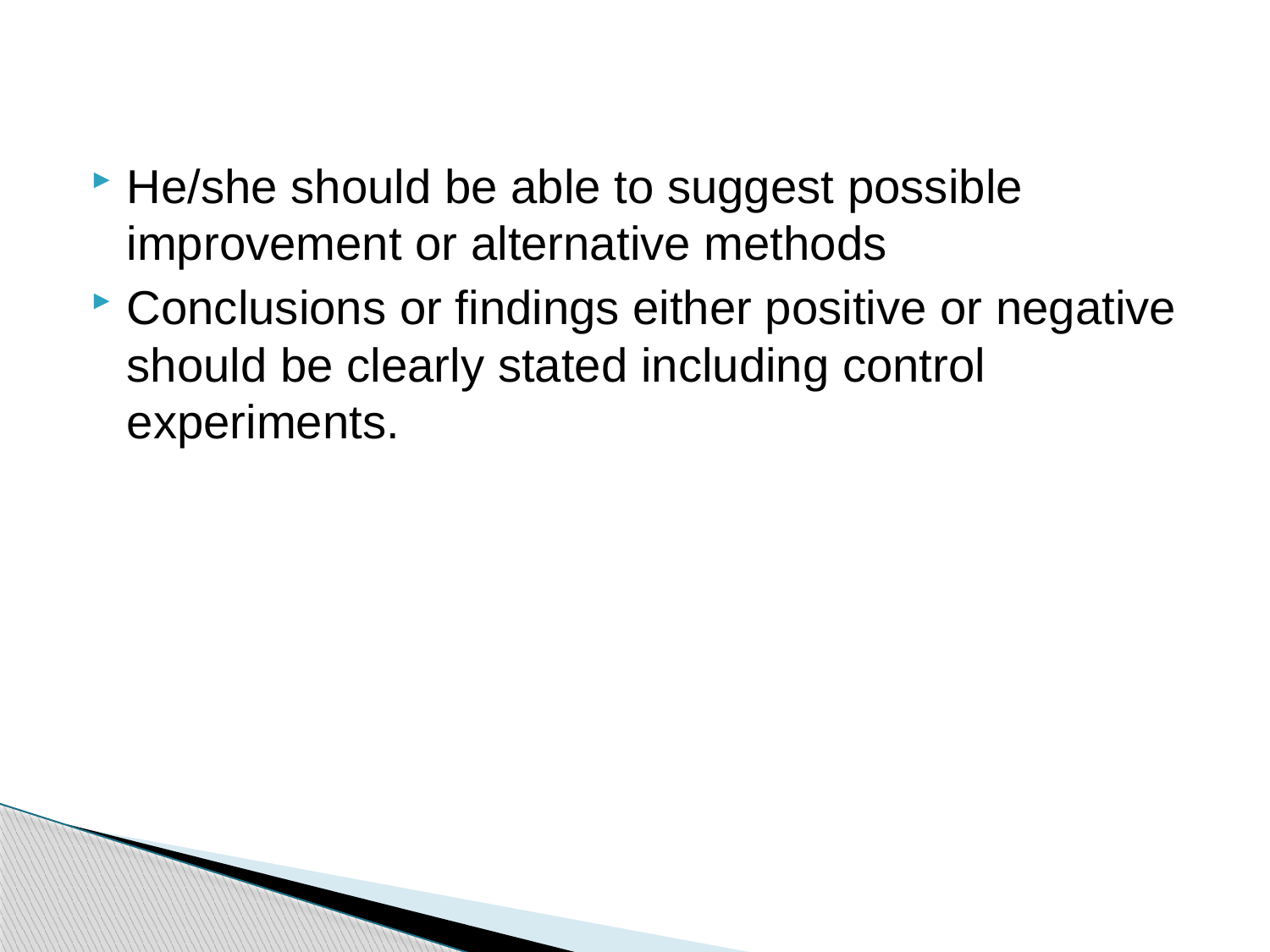

He/she should be able to suggest possible improvement or alternative methods
Conclusions or findings either positive or negative  should be clearly stated including control experiments.